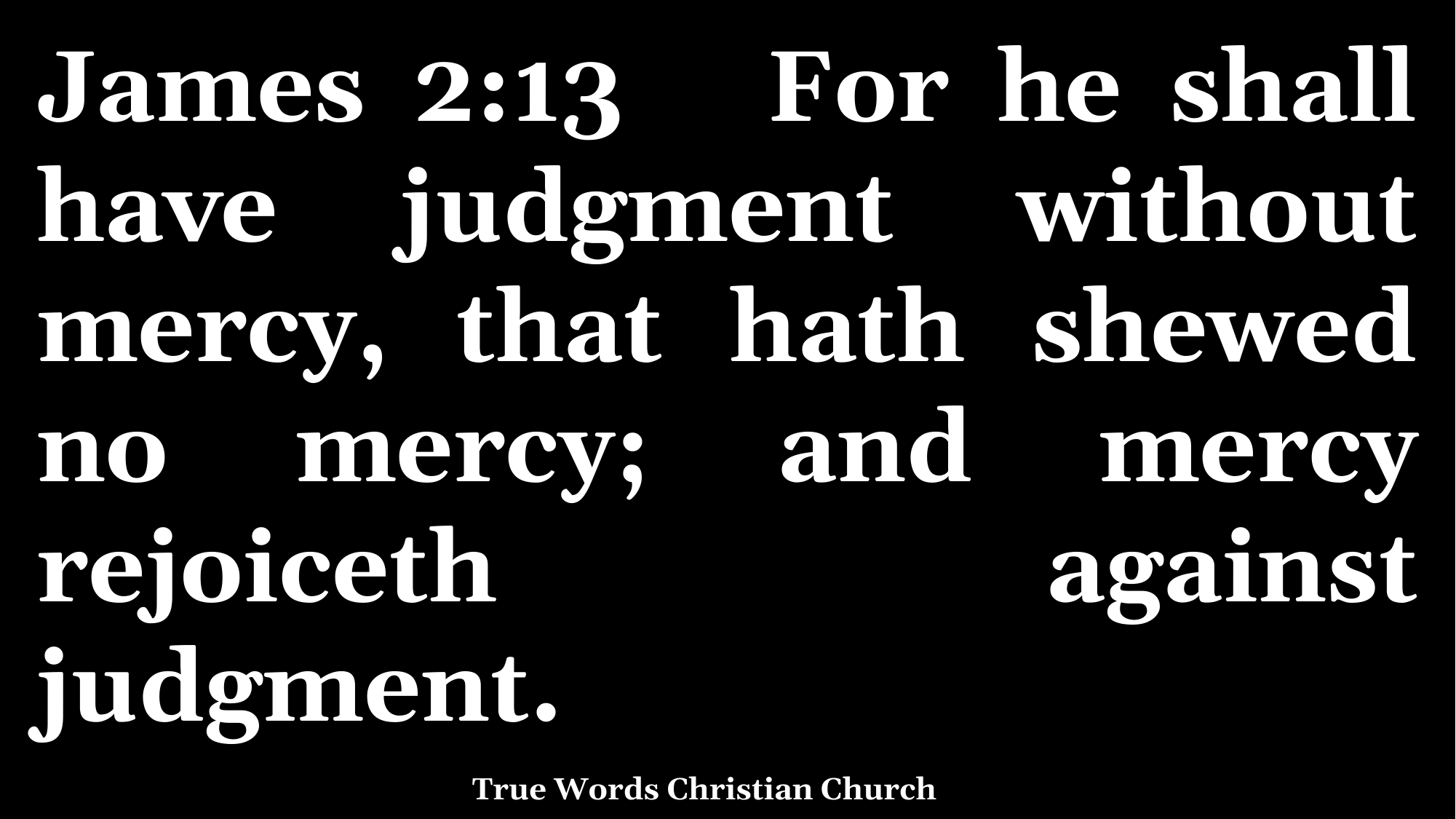

James 2:13   For he shall have judgment without mercy, that hath shewed no mercy; and mercy rejoiceth against judgment.
True Words Christian Church